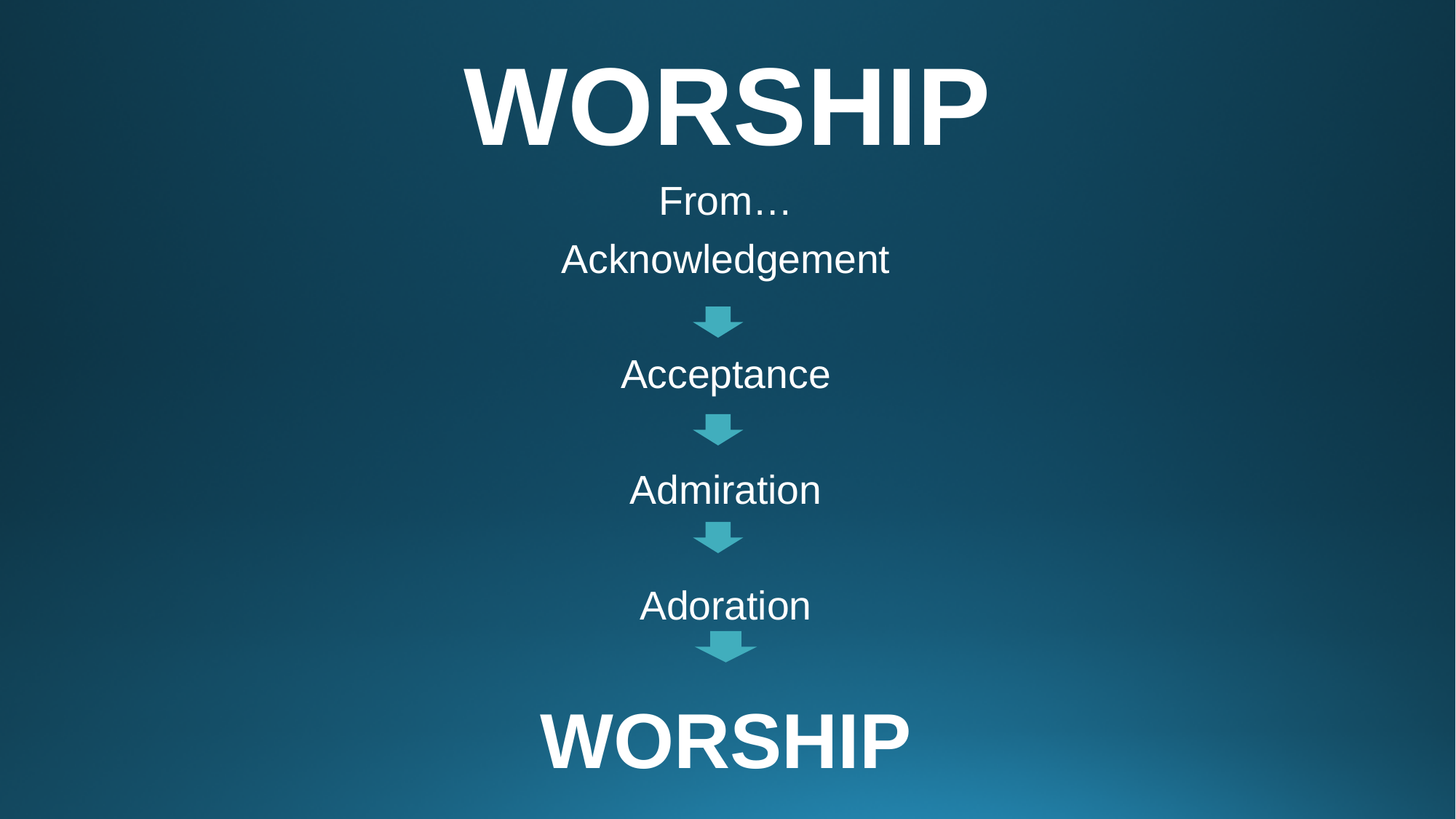

# WORSHIP
From…
Acknowledgement

Acceptance

Admiration

Adoration

WORSHIP